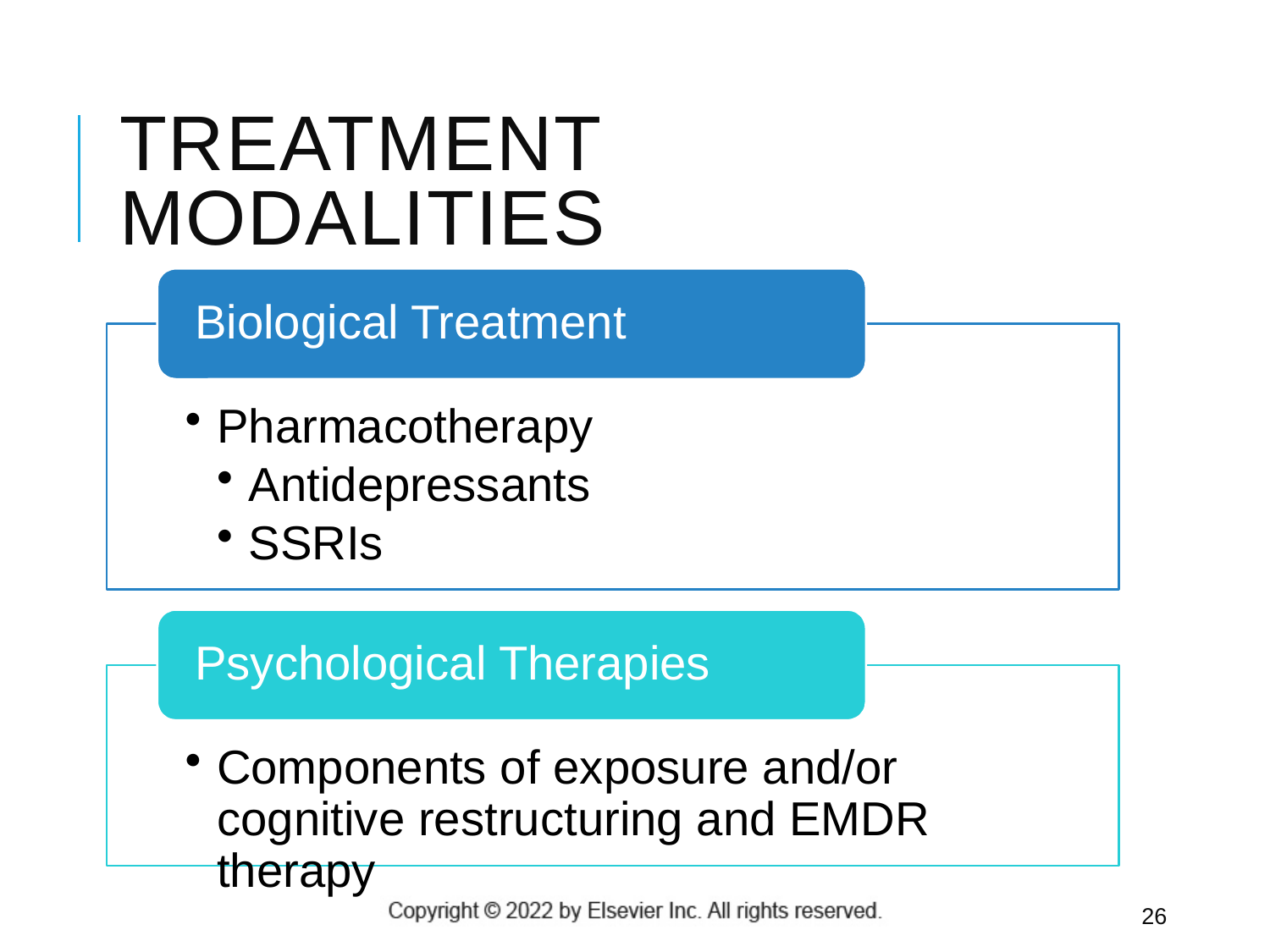

# Treatment Modalities
Pharmacotherapy
Antidepressants
SSRIs
Biological Treatment
Components of exposure and/or cognitive restructuring and EMDR therapy
Psychological Therapies
26